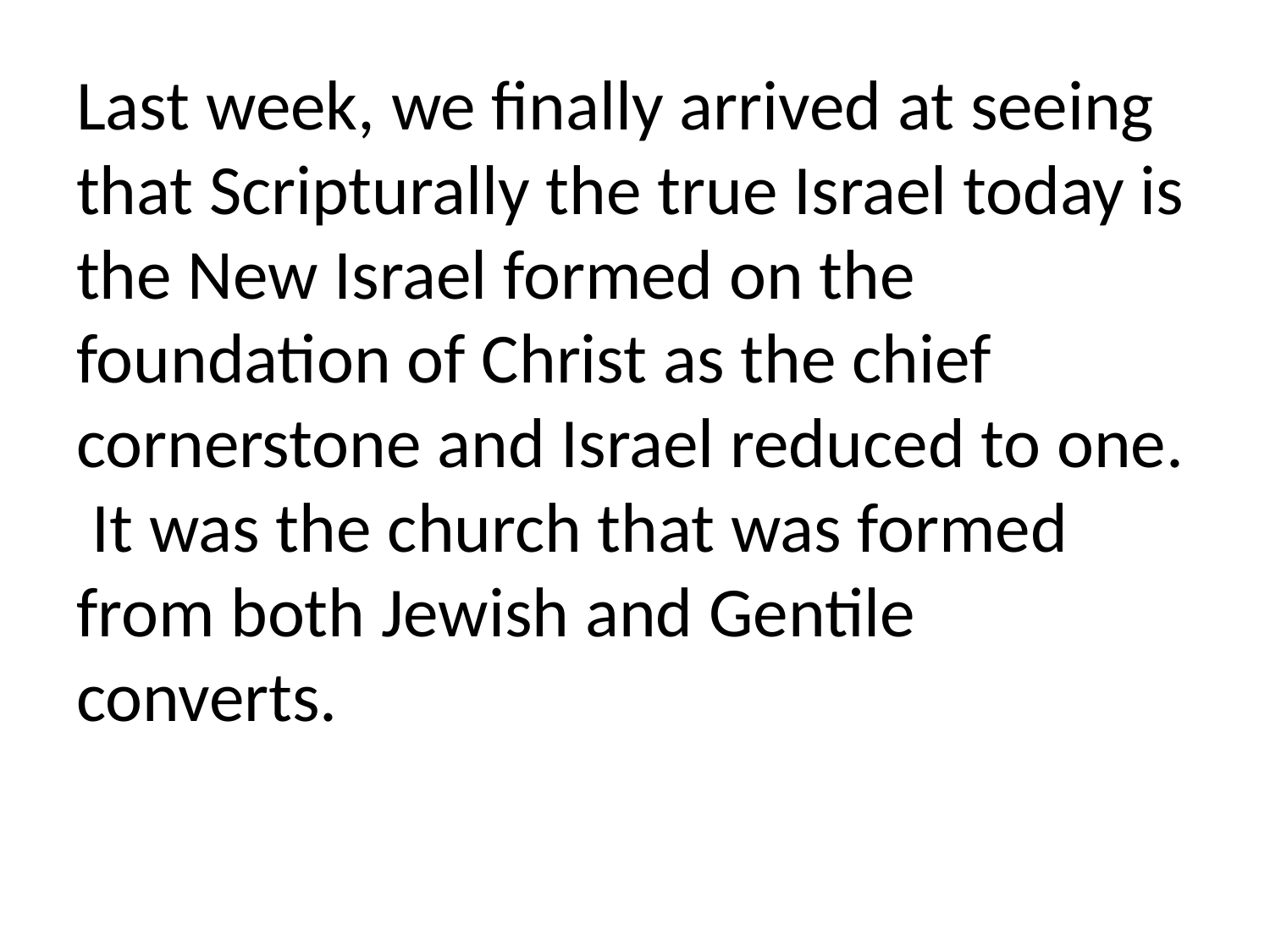

Last week, we finally arrived at seeing that Scripturally the true Israel today is the New Israel formed on the foundation of Christ as the chief cornerstone and Israel reduced to one.  It was the church that was formed from both Jewish and Gentile converts.